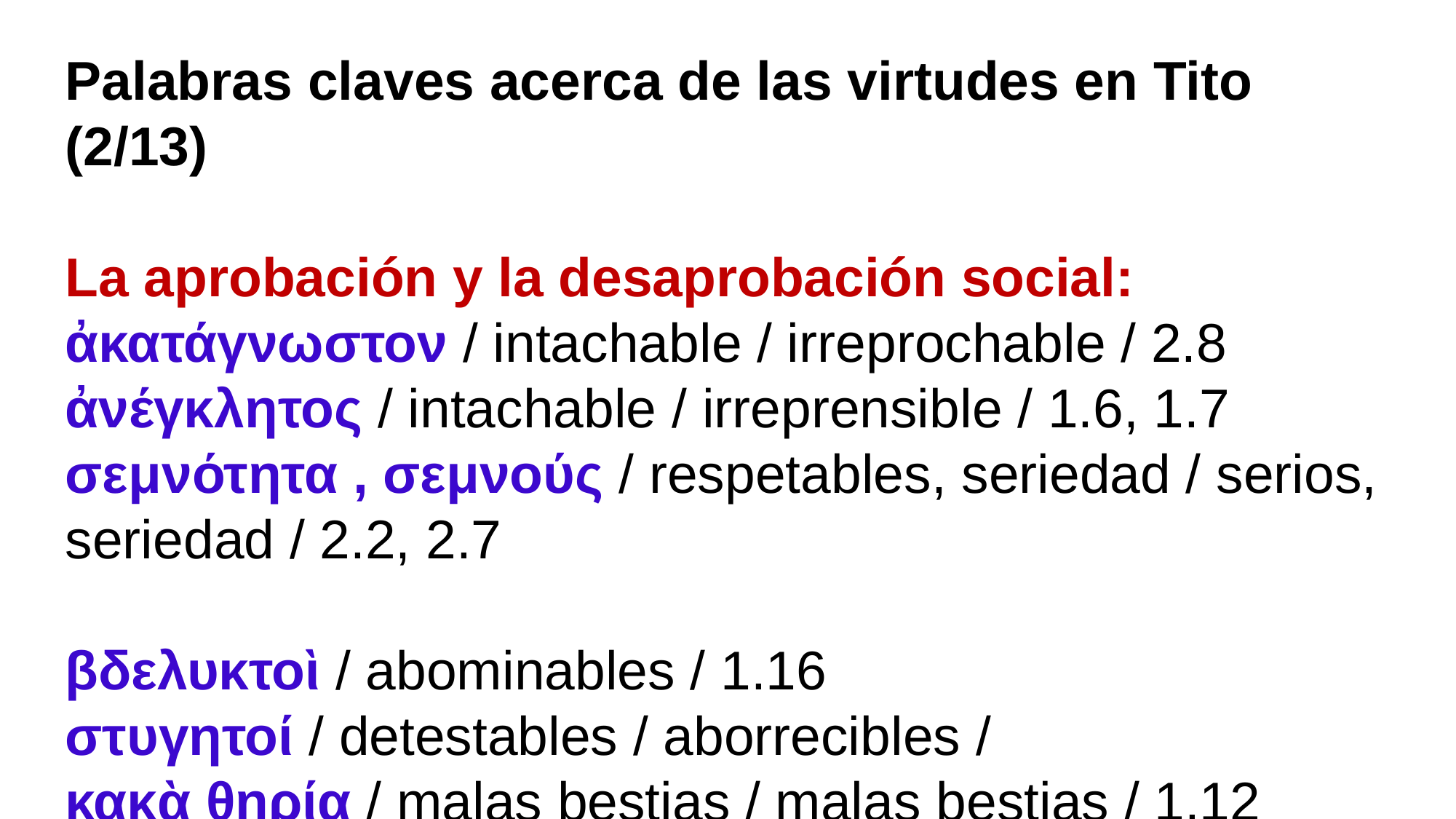

Palabras claves acerca de las virtudes en Tito (2/13)

La aprobación y la desaprobación social:
ἀκατάγνωστον / intachable / irreprochable / 2.8
ἀνέγκλητος / intachable / irreprensible / 1.6, 1.7
σεμνότητα , σεμνούς / respetables, seriedad / serios, seriedad / 2.2, 2.7

βδελυκτοὶ / abominables / 1.16
στυγητοί / detestables / aborrecibles /
κακὰ θηρία / malas bestias / malas bestias / 1.12